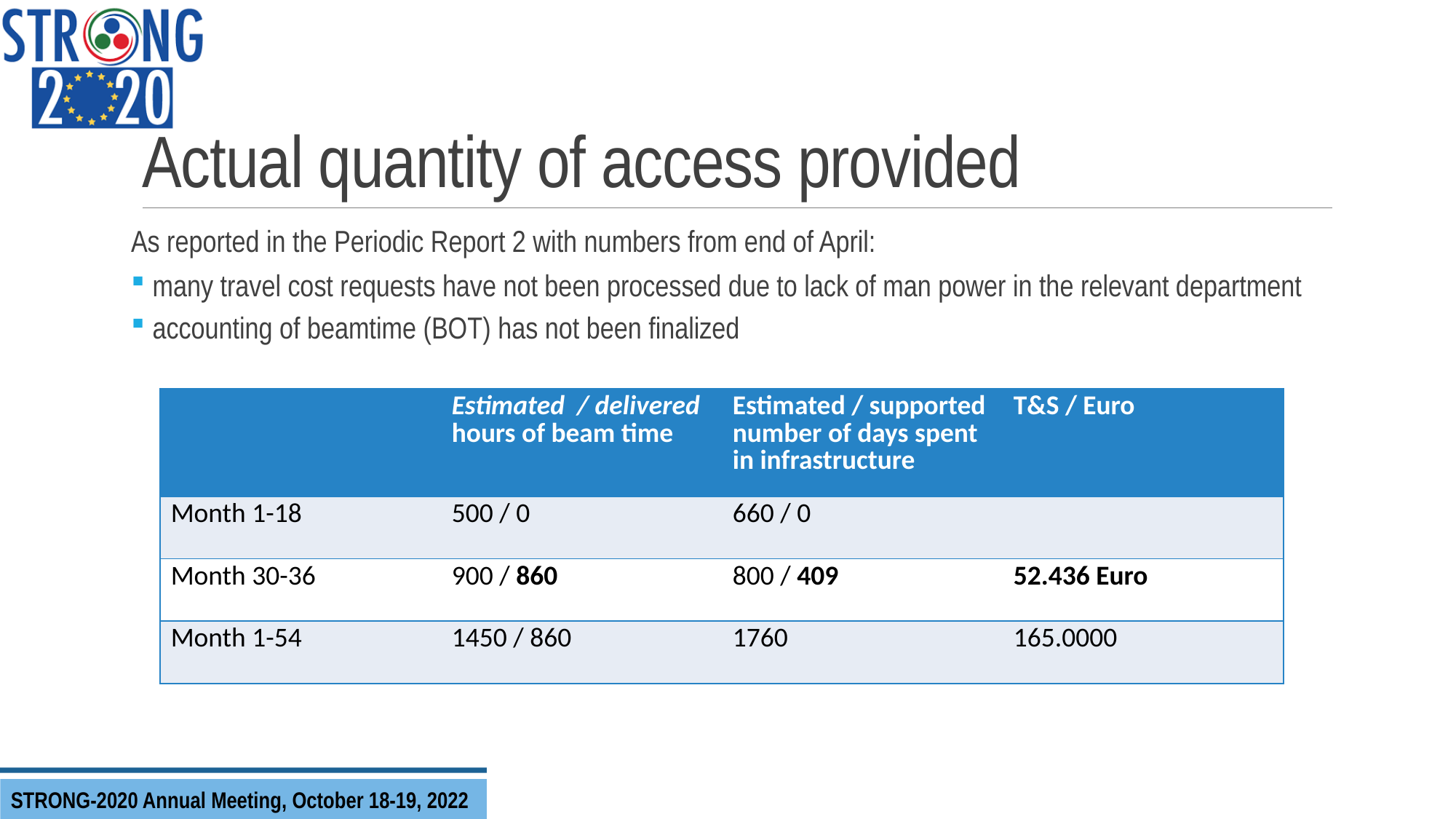

# Actual quantity of access provided
As reported in the Periodic Report 2 with numbers from end of April:
many travel cost requests have not been processed due to lack of man power in the relevant department
accounting of beamtime (BOT) has not been finalized

|  | Estimated / delivered hours of beam time | Estimated / supported number of days spent in infrastructure | T&S / Euro |
| --- | --- | --- | --- |
| Month 1-18 | 500 / 0 | 660 / 0 |  |
| Month 30-36 | 900 / 860 | 800 / 409 | 52.436 Euro |
| Month 1-54 | 1450 / 860 | 1760 | 165.0000 |